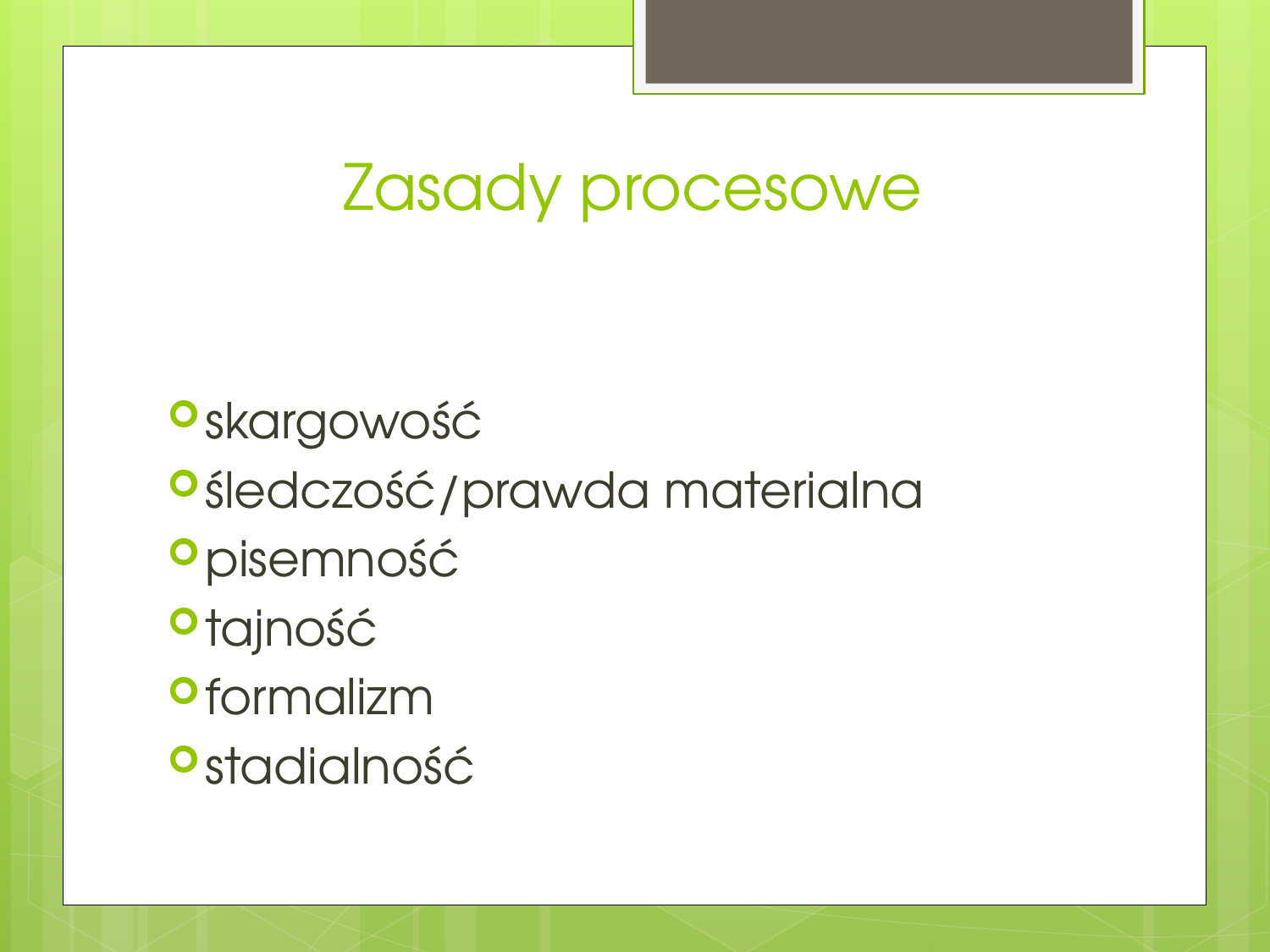

# Zasady procesowe

skargowość
śledczość/prawda materialna
pisemność
tajność
formalizm
stadialność